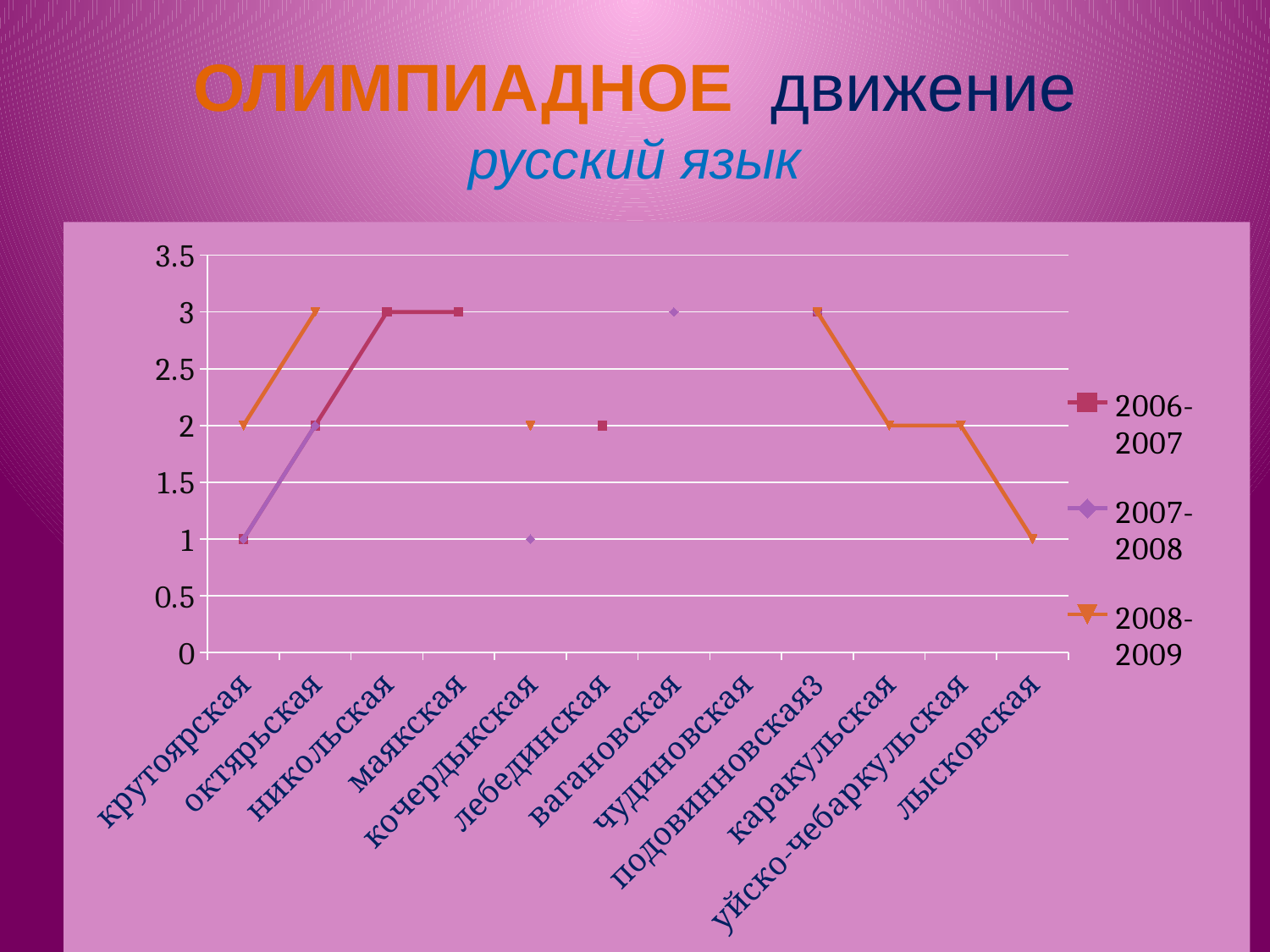

# ОЛИМПИАДНОЕ  движение русский язык

### Chart

| Category | 2006-2007 | 2007-2008 | 2008-2009 |
|---|---|---|---|
| крутоярская | 1.0 | 1.0 | 2.0 |
| октярьская | 2.0 | 2.0 | 3.0 |
| никольская | 3.0 | None | None |
| маякская | 3.0 | None | None |
| кочердыкская | None | 1.0 | 2.0 |
| лебединская | 2.0 | None | None |
| вагановская | None | 3.0 | None |
| чудиновская | None | None | None |
| подовинновская3 | 3.0 | 3.0 | 3.0 |
| каракульская | None | None | 2.0 |
| уйско-чебаркульская | None | None | 2.0 |
| лысковская | None | None | 1.0 |